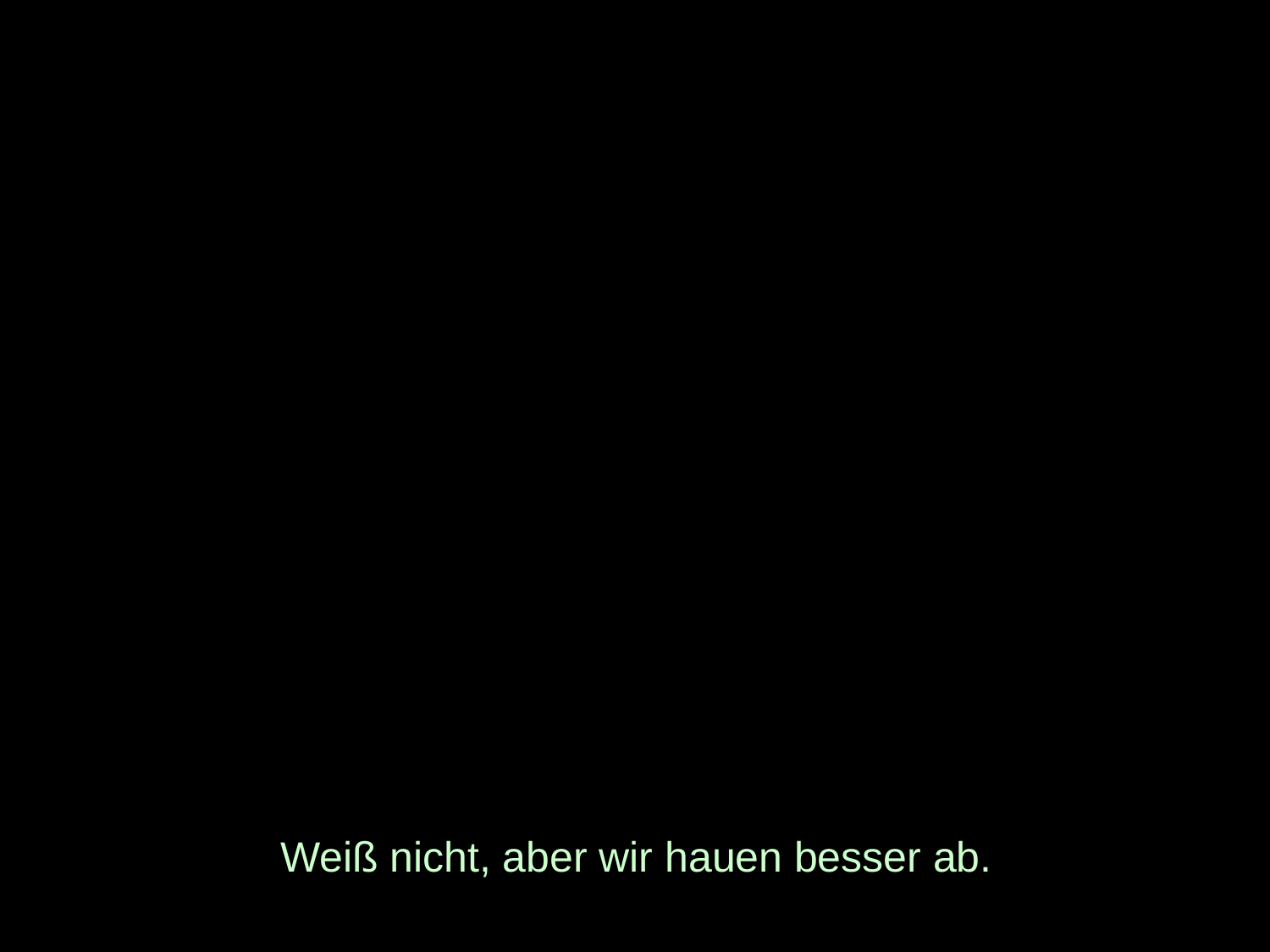

# Weiß nicht, aber wir hauen besser ab.